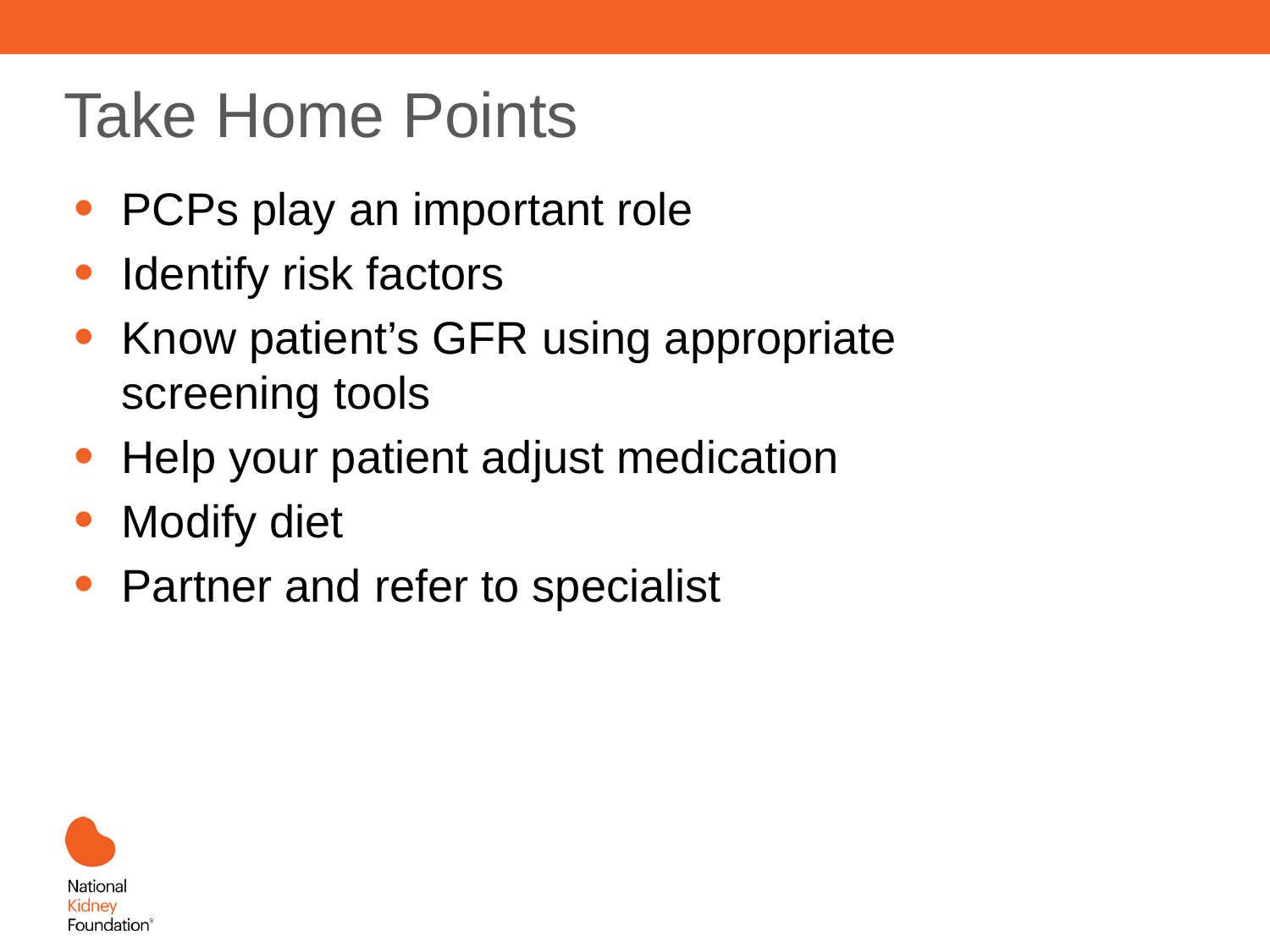

# Take Home Points
PCPs play an important role
Identify risk factors
Know patient’s GFR using appropriate screening tools
Help your patient adjust medication
Modify diet
Partner and refer to specialist